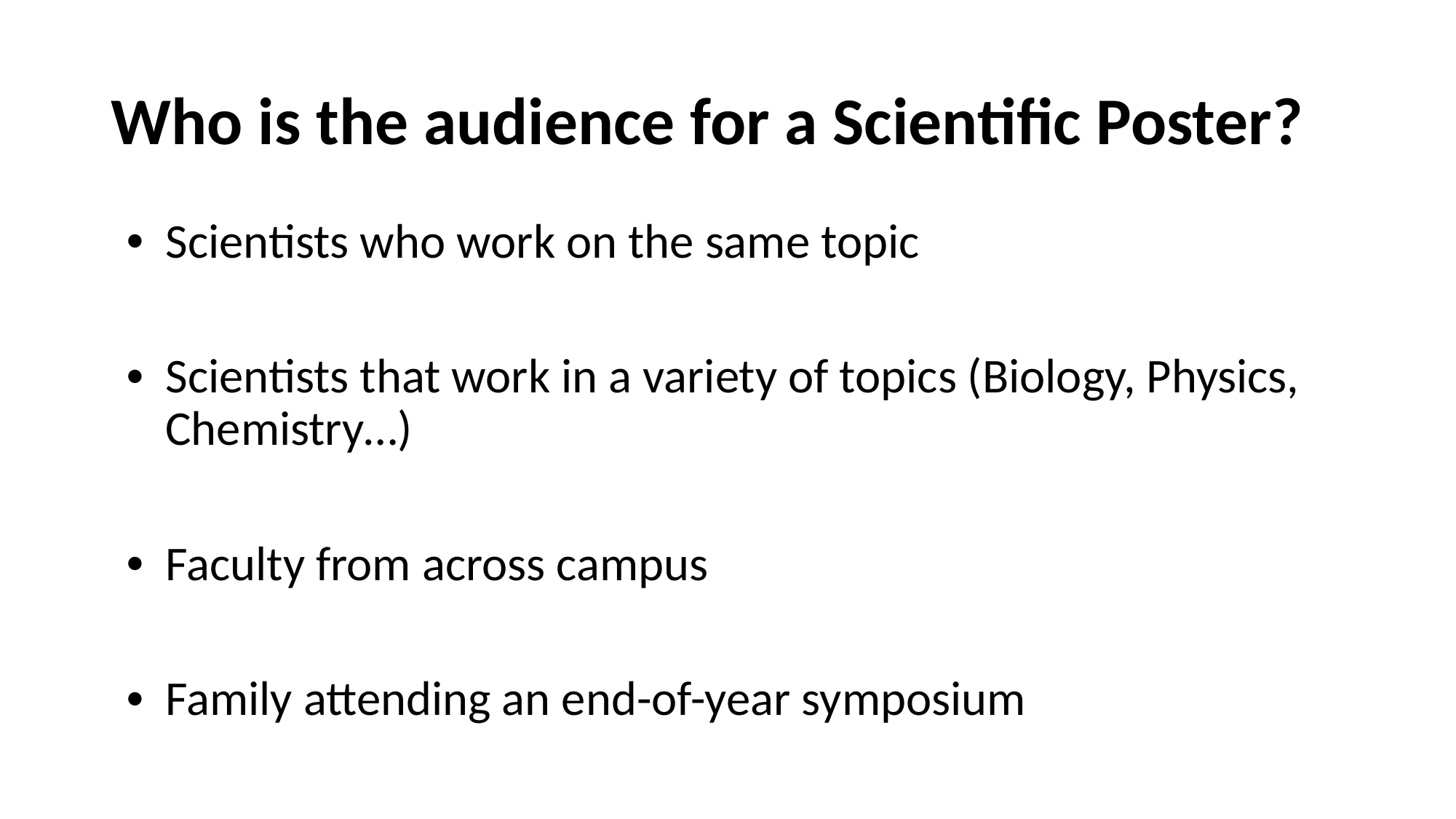

# Who is the audience for a Scientific Poster?
Scientists who work on the same topic

Scientists that work in a variety of topics (Biology, Physics, Chemistry…)

Faculty from across campus

Family attending an end-of-year symposium